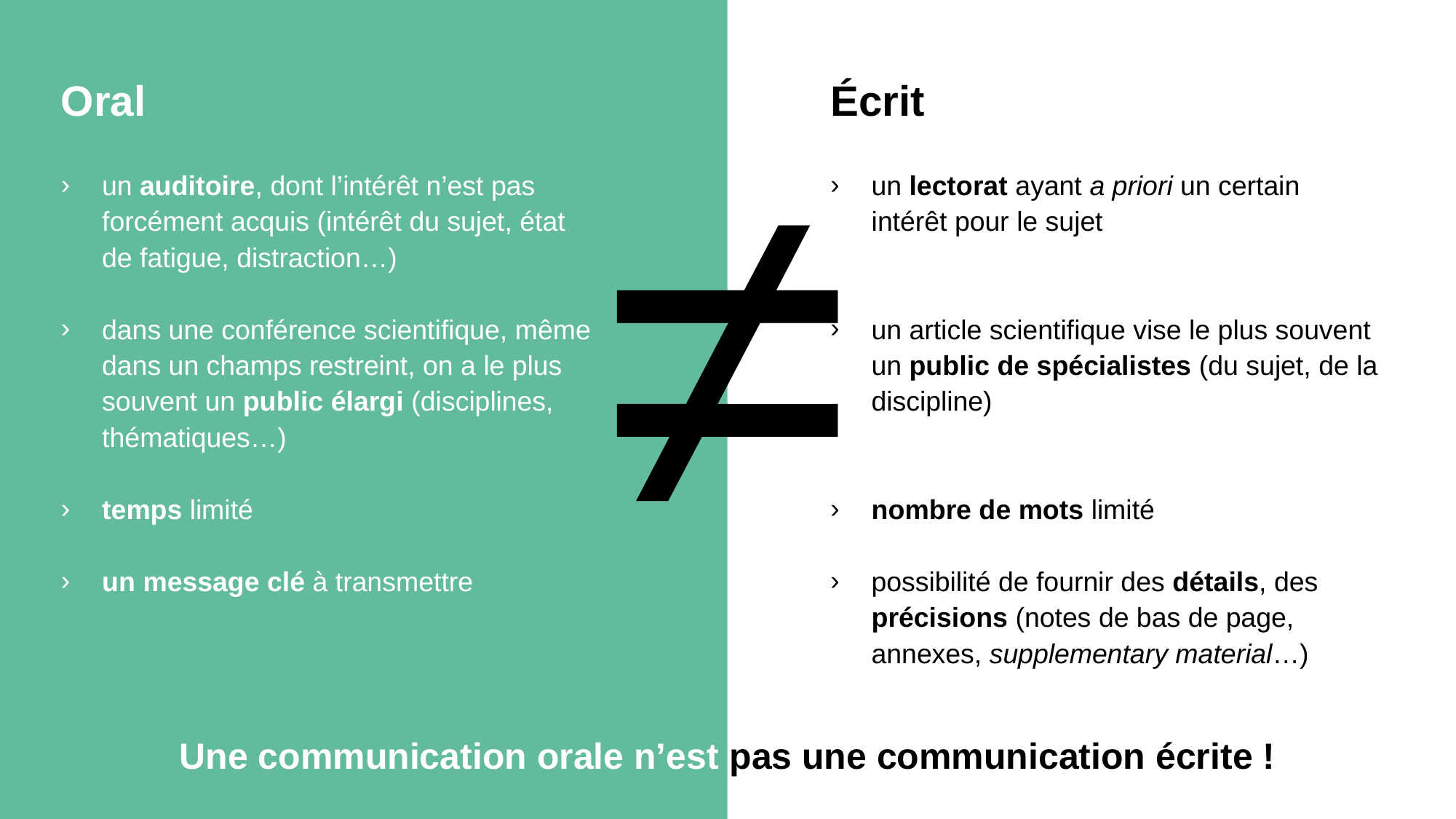

≠
Oral

un auditoire, dont l’intérêt n’est pas forcément acquis (intérêt du sujet, état de fatigue, distraction…)

dans une conférence scientifique, même dans un champs restreint, on a le plus souvent un public élargi (disciplines, thématiques…)

temps limité

un message clé à transmettre
Écrit

un lectorat ayant a priori un certain intérêt pour le sujet

un article scientifique vise le plus souvent un public de spécialistes (du sujet, de la discipline)

nombre de mots limité

possibilité de fournir des détails, des précisions (notes de bas de page,  annexes, supplementary material…)
Une communication orale n’est pas une communication écrite !